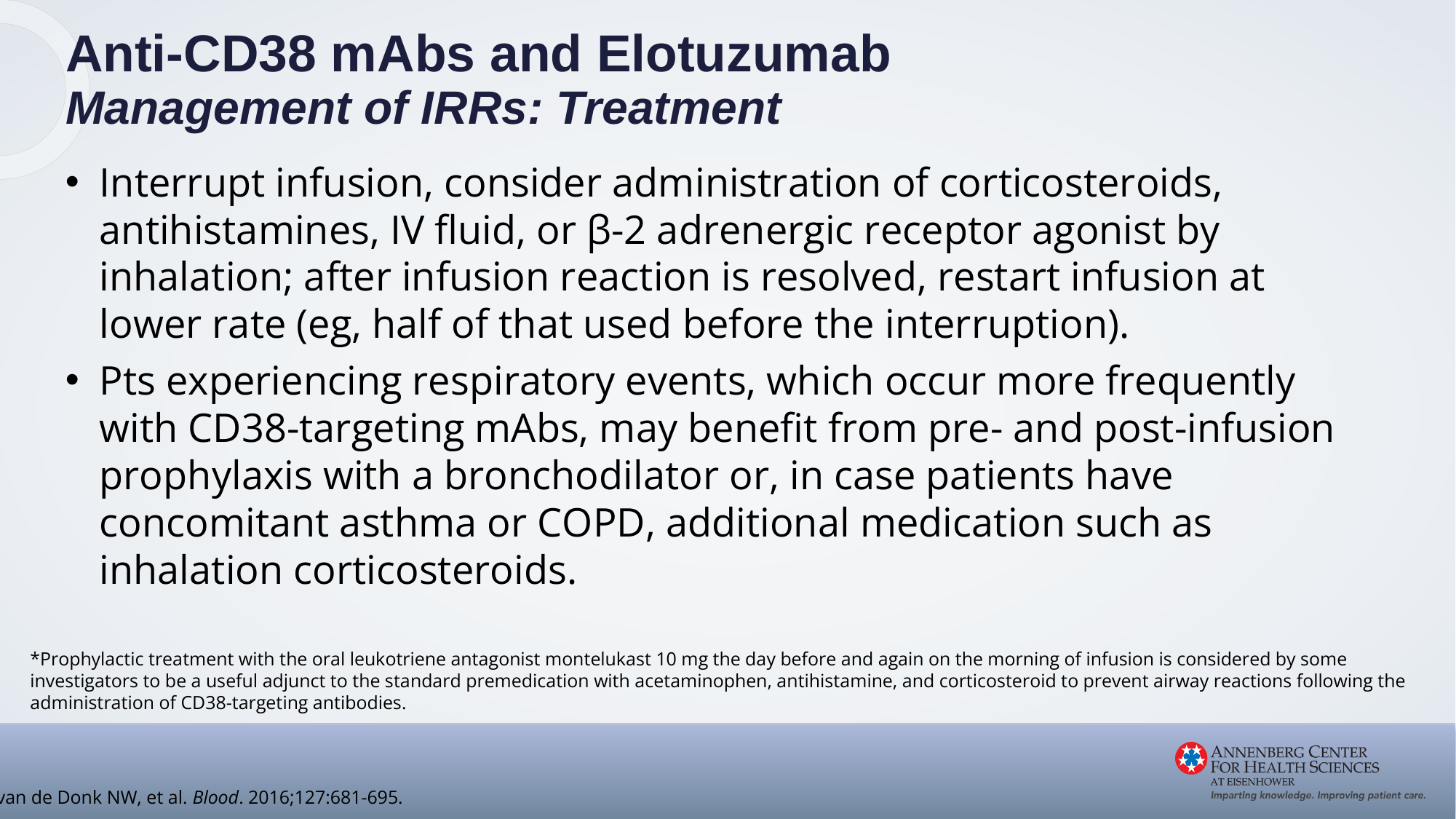

Anti-CD38 mAbs and Elotuzumab
Management of IRRs: Treatment
Interrupt infusion, consider administration of corticosteroids, antihistamines, IV fluid, or ꞵ-2 adrenergic receptor agonist by inhalation; after infusion reaction is resolved, restart infusion at lower rate (eg, half of that used before the interruption).
Pts experiencing respiratory events, which occur more frequently with CD38-targeting mAbs, may benefit from pre- and post-infusion prophylaxis with a bronchodilator or, in case patients have concomitant asthma or COPD, additional medication such as inhalation corticosteroids.
*Prophylactic treatment with the oral leukotriene antagonist montelukast 10 mg the day before and again on the morning of infusion is considered by some investigators to be a useful adjunct to the standard premedication with acetaminophen, antihistamine, and corticosteroid to prevent airway reactions following the administration of CD38-targeting antibodies.
van de Donk NW, et al. Blood. 2016;127:681-695.